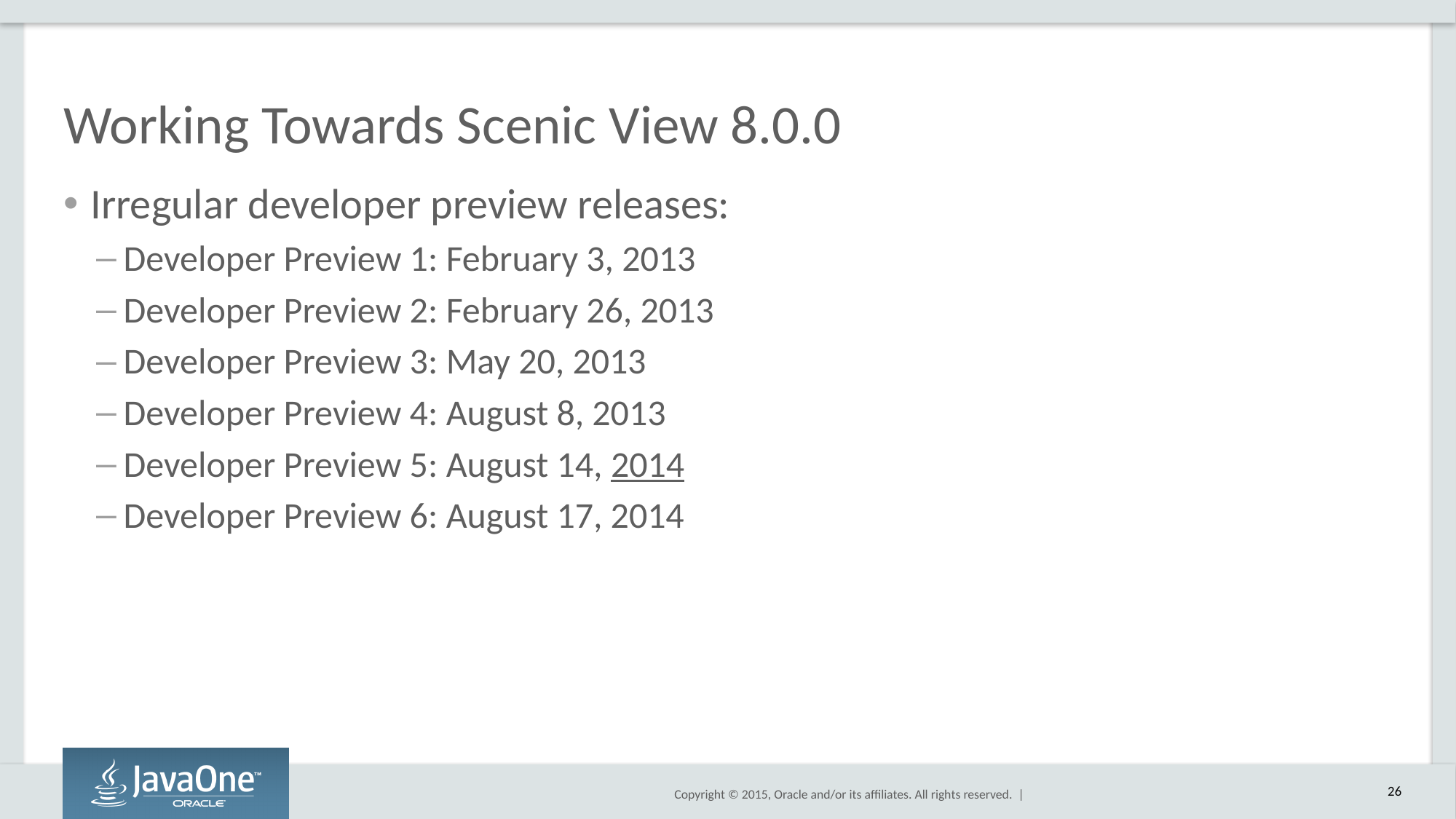

# Working Towards Scenic View 8.0.0
Irregular developer preview releases:
Developer Preview 1: February 3, 2013
Developer Preview 2: February 26, 2013
Developer Preview 3: May 20, 2013
Developer Preview 4: August 8, 2013
Developer Preview 5: August 14, 2014
Developer Preview 6: August 17, 2014

26